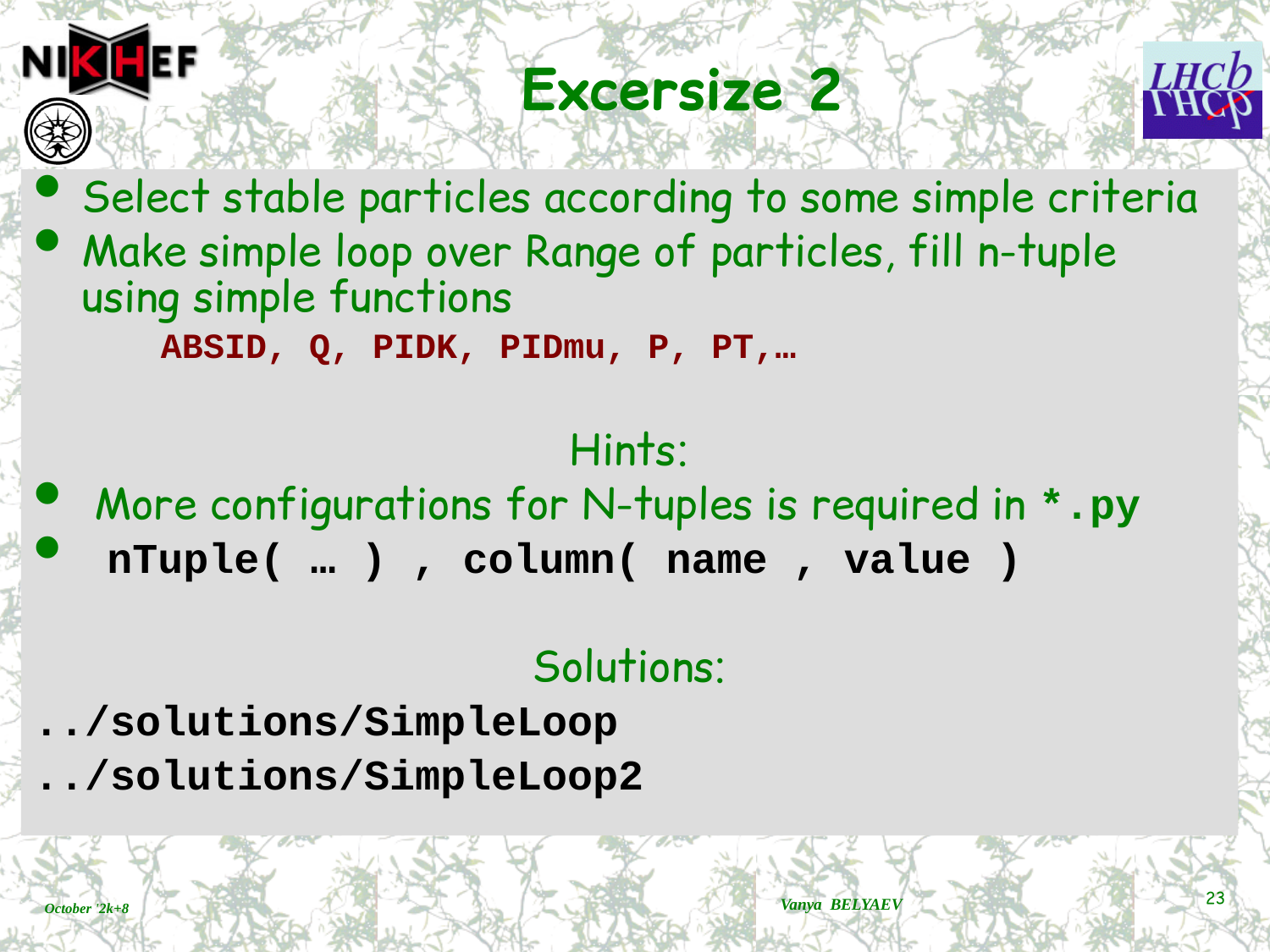

# Excersize 2
Select stable particles according to some simple criteria
Make simple loop over Range of particles, fill n-tuple using simple functions
ABSID, Q, PIDK, PIDmu, P, PT,…

Hints:
 More configurations for N-tuples is required in *.py
 nTuple( … ) , column( name , value )

Solutions:
../solutions/SimpleLoop
../solutions/SimpleLoop2
Vanya  BELYAEV
23
October '2k+8